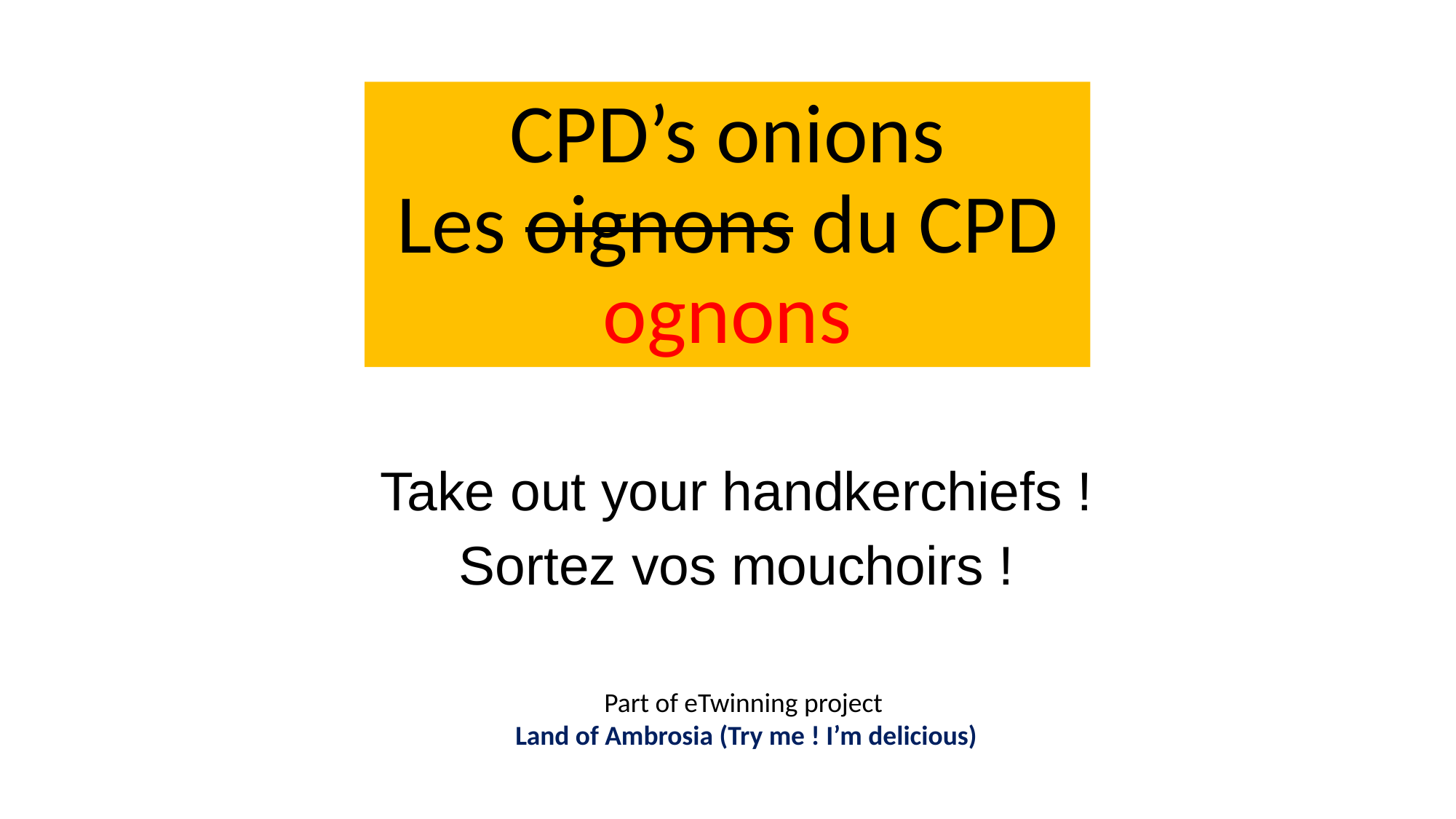

# CPD’s onions Les oignons du CPD ognons
Take out your handkerchiefs !
Sortez vos mouchoirs !
Part of eTwinning project
Land of Ambrosia (Try me ! I’m delicious)